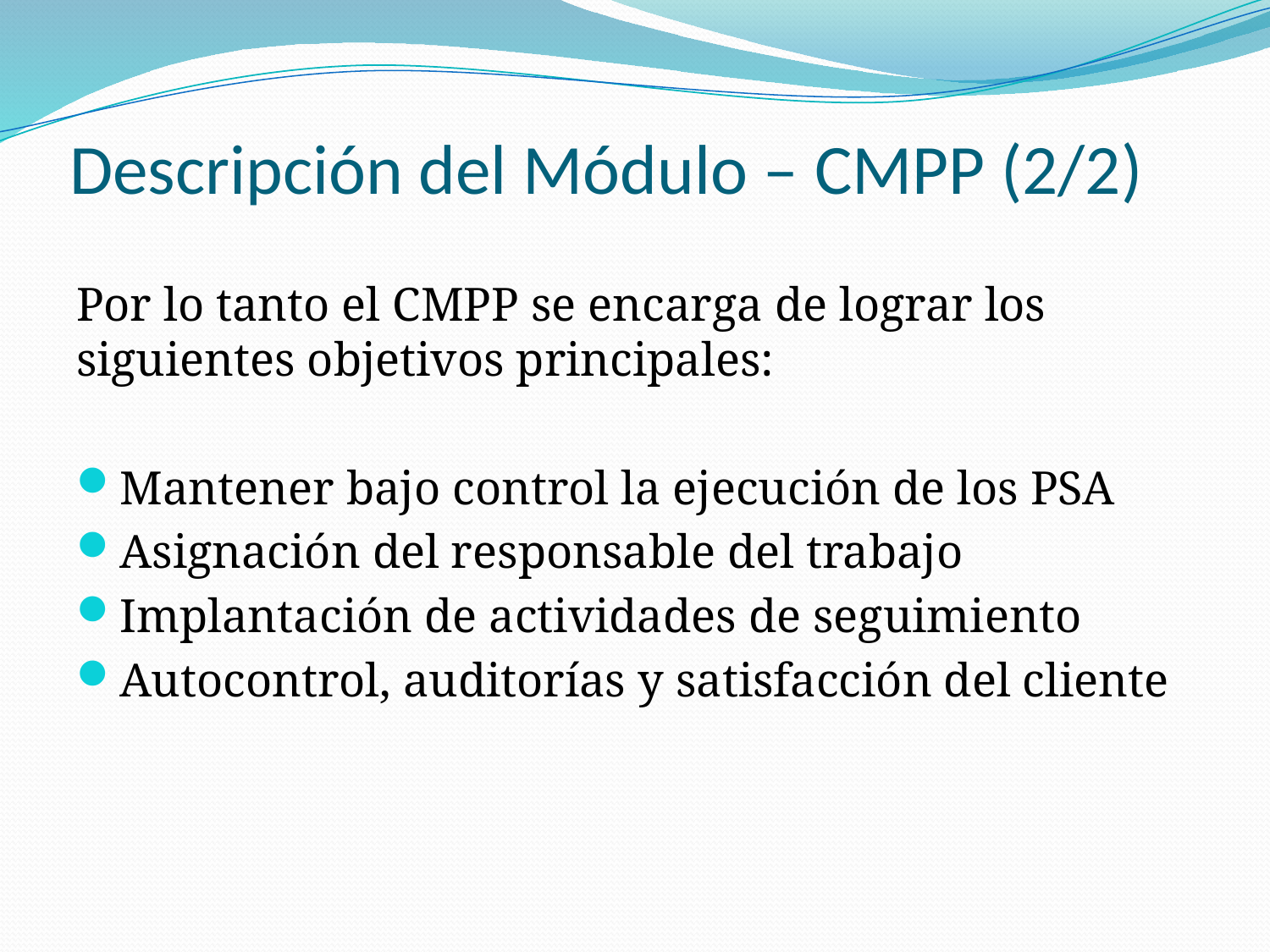

# Descripción del Módulo – CMPP (2/2)
Por lo tanto el CMPP se encarga de lograr los siguientes objetivos principales:

Mantener bajo control la ejecución de los PSA
Asignación del responsable del trabajo
Implantación de actividades de seguimiento
Autocontrol, auditorías y satisfacción del cliente